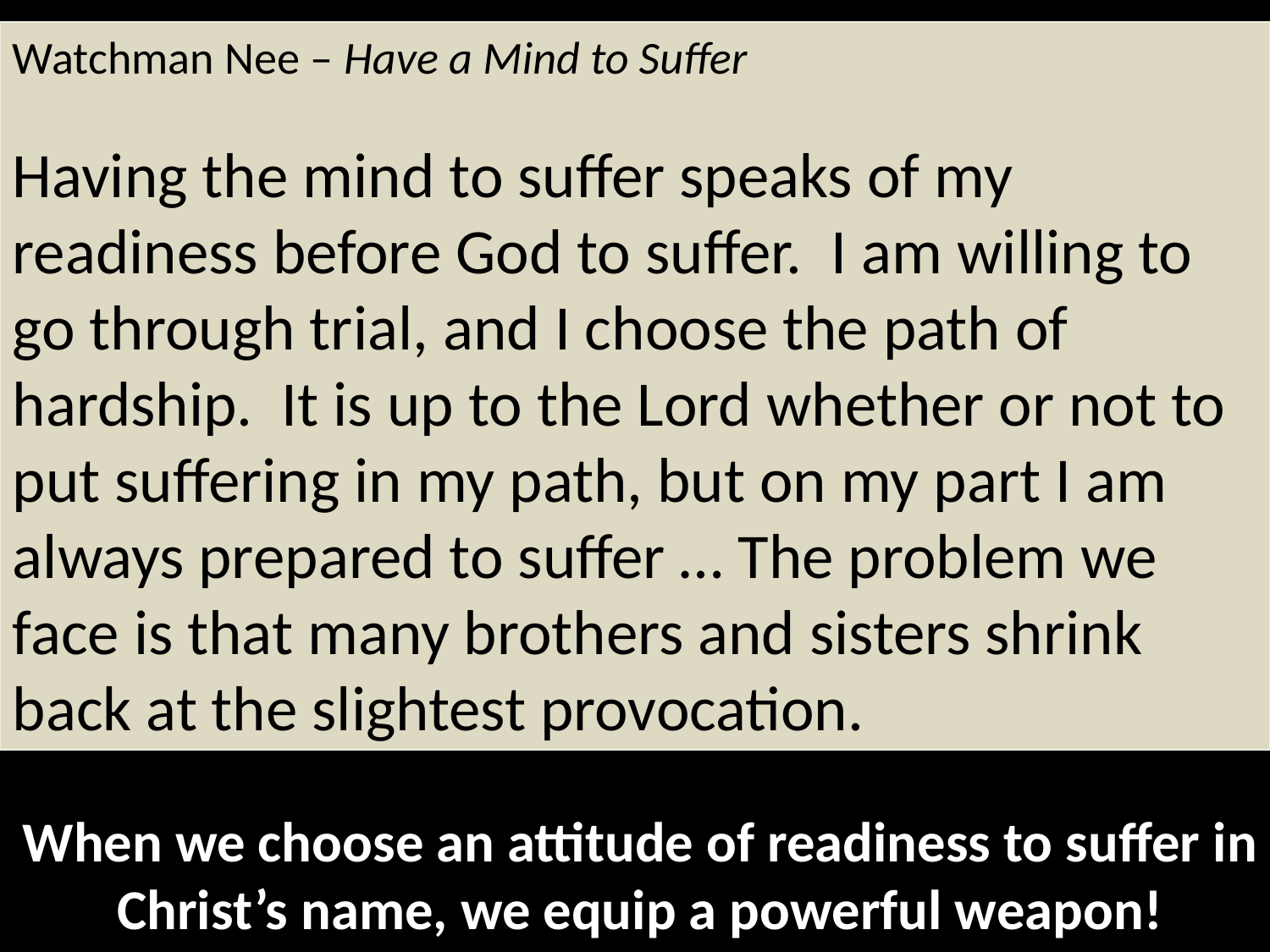

Watchman Nee – Have a Mind to Suffer

Having the mind to suffer speaks of my readiness before God to suffer.  I am willing to go through trial, and I choose the path of hardship.  It is up to the Lord whether or not to put suffering in my path, but on my part I am always prepared to suffer … The problem we face is that many brothers and sisters shrink back at the slightest provocation.
When we choose an attitude of readiness to suffer in Christ’s name, we equip a powerful weapon!